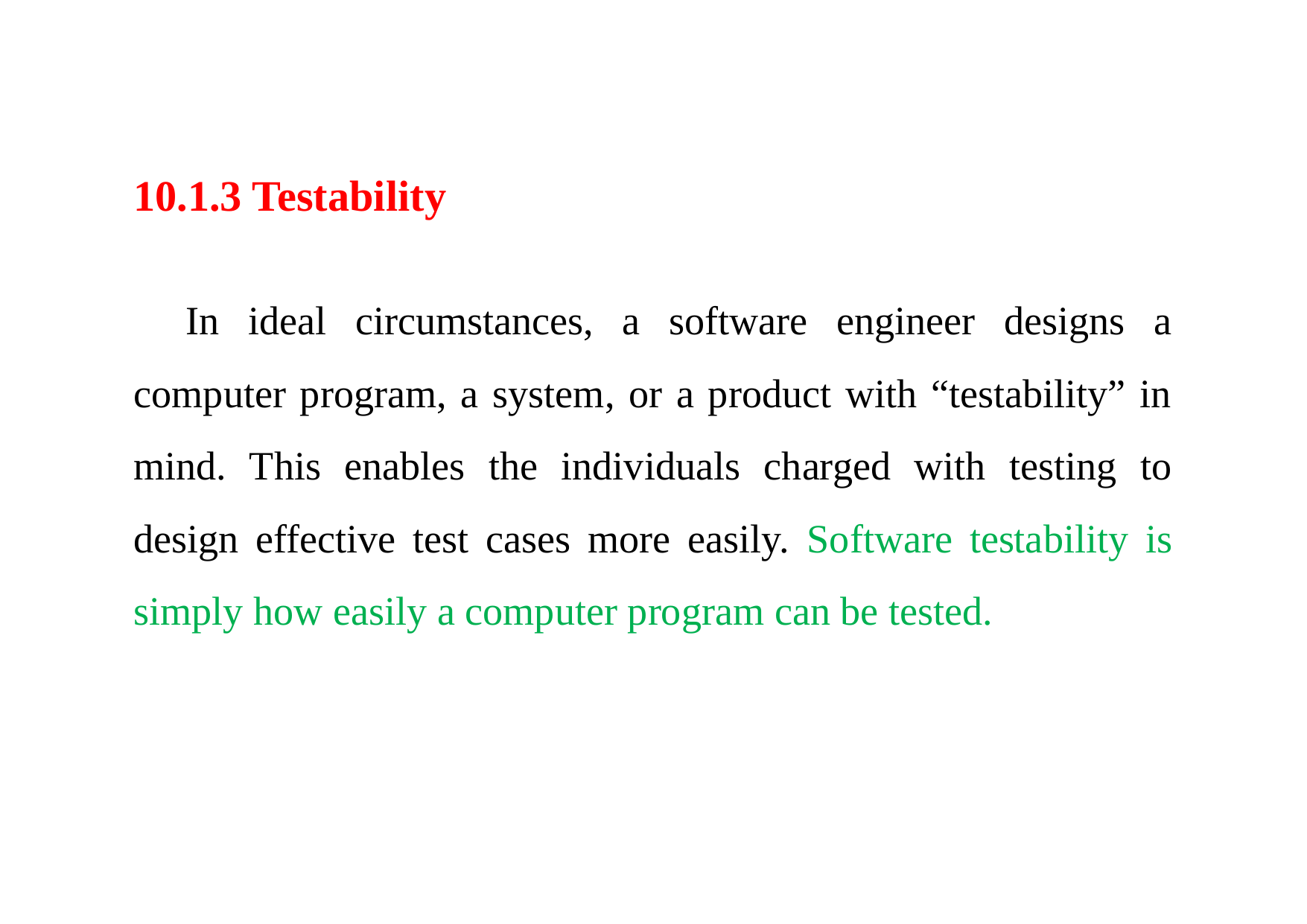

10.1.3 Testability

In ideal circumstances, a software engineer designs a computer program, a system, or a product with “testability” in mind. This enables the individuals charged with testing to design effective test cases more easily. Software testability is simply how easily a computer program can be tested.